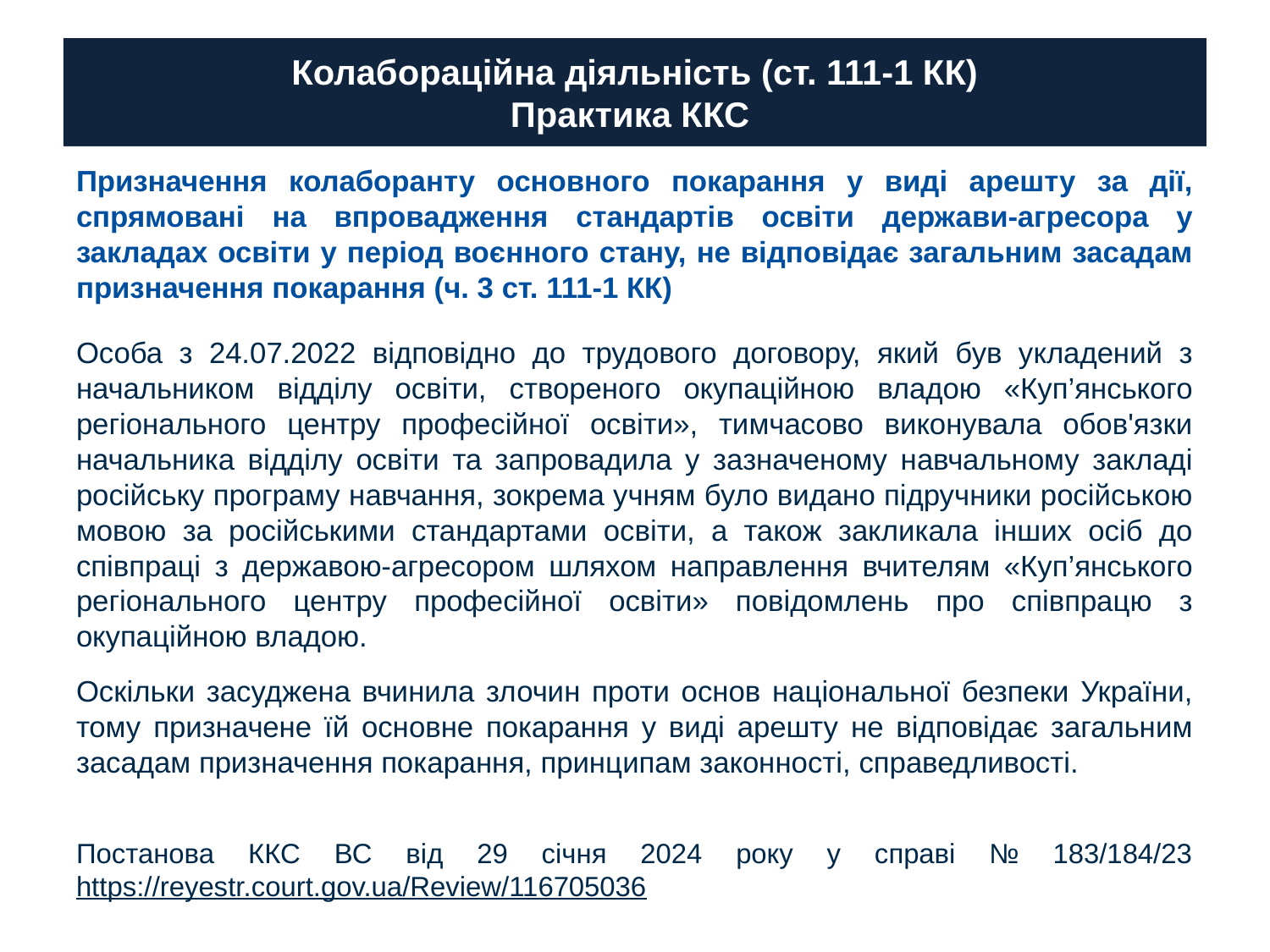

# Практика ККС
Колабораційна діяльність (ст. 111-1 КК)
Практика ККС
Призначення колаборанту основного покарання у виді арешту за дії, спрямовані на впровадження стандартів освіти держави-агресора у закладах освіти у період воєнного стану, не відповідає загальним засадам призначення покарання (ч. 3 ст. 111-1 КК)

Особа з 24.07.2022 відповідно до трудового договору, який був укладений з начальником відділу освіти, створеного окупаційною владою «Куп’янського регіонального центру професійної освіти», тимчасово виконувала обов'язки начальника відділу освіти та запровадила у зазначеному навчальному закладі російську програму навчання, зокрема учням було видано підручники російською мовою за російськими стандартами освіти, а також закликала інших осіб до співпраці з державою-агресором шляхом направлення вчителям «Куп’янського регіонального центру професійної освіти» повідомлень про співпрацю з окупаційною владою.
Оскільки засуджена вчинила злочин проти основ національної безпеки України, тому призначене їй основне покарання у виді арешту не відповідає загальним засадам призначення покарання, принципам законності, справедливості.

Постанова ККС ВС від 29 січня 2024 року у справі № 183/184/23 https://reyestr.court.gov.ua/Review/116705036